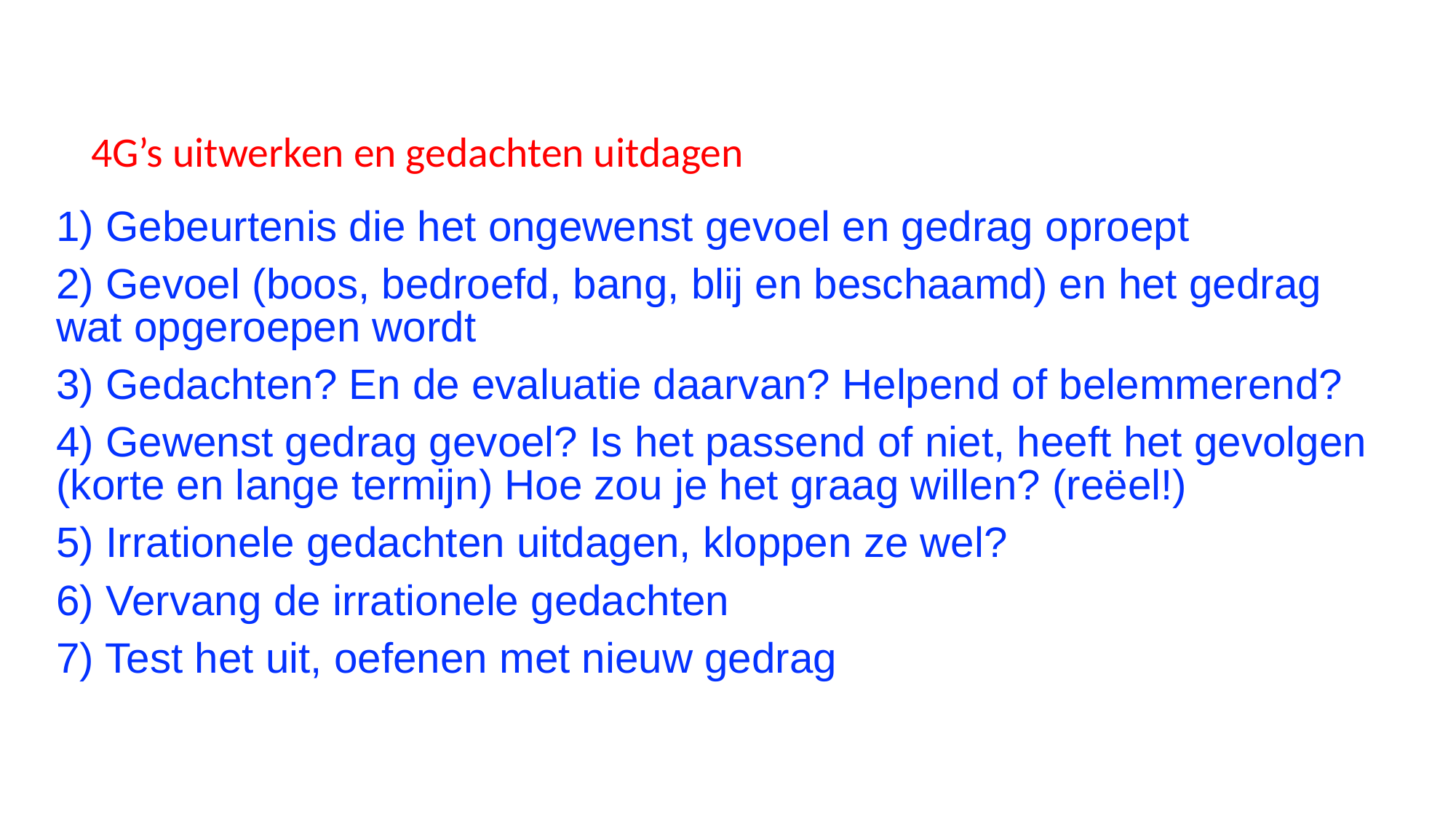

# 4G’s uitwerken en gedachten uitdagen
1) Gebeurtenis die het ongewenst gevoel en gedrag oproept
2) Gevoel (boos, bedroefd, bang, blij en beschaamd) en het gedrag wat opgeroepen wordt
3) Gedachten? En de evaluatie daarvan? Helpend of belemmerend?
4) Gewenst gedrag gevoel? Is het passend of niet, heeft het gevolgen (korte en lange termijn) Hoe zou je het graag willen? (reëel!)
5) Irrationele gedachten uitdagen, kloppen ze wel?
6) Vervang de irrationele gedachten
7) Test het uit, oefenen met nieuw gedrag